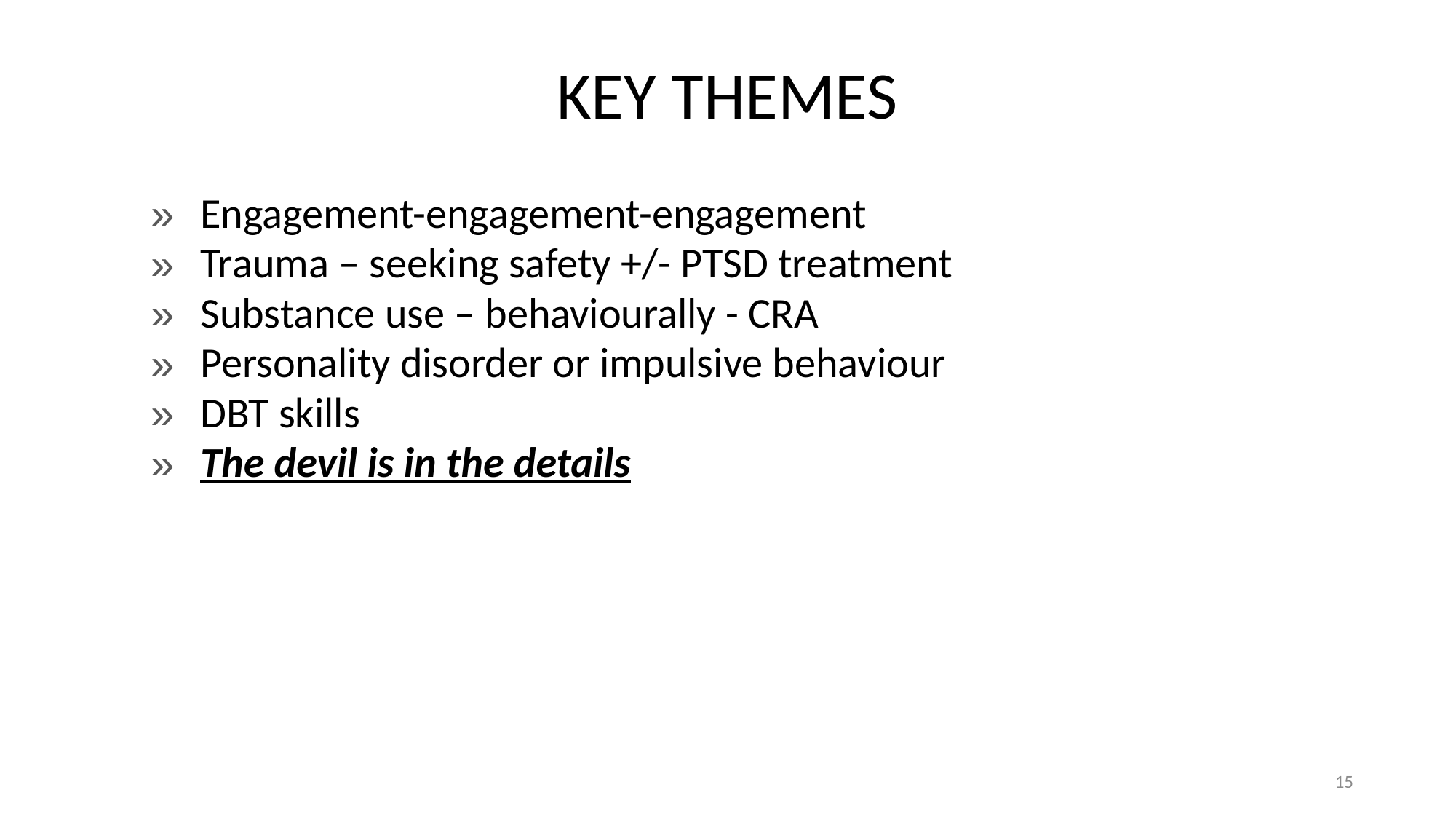

# KEY THEMES
Engagement-engagement-engagement
Trauma – seeking safety +/- PTSD treatment
Substance use – behaviourally - CRA
Personality disorder or impulsive behaviour
DBT skills
The devil is in the details

15